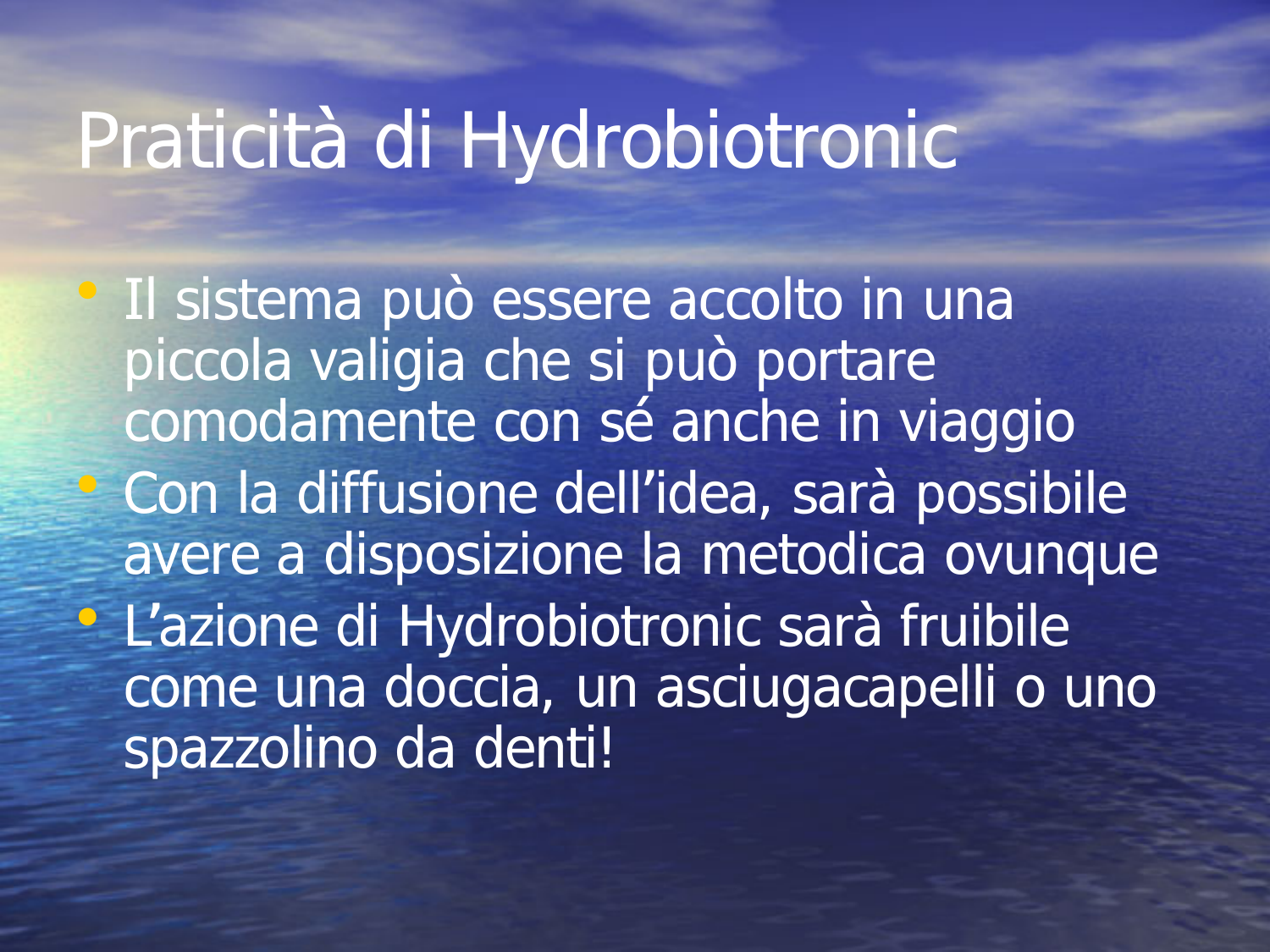

# Praticità di Hydrobiotronic
Il sistema può essere accolto in una piccola valigia che si può portare comodamente con sé anche in viaggio
Con la diffusione dell’idea, sarà possibile avere a disposizione la metodica ovunque
L’azione di Hydrobiotronic sarà fruibile come una doccia, un asciugacapelli o uno spazzolino da denti!